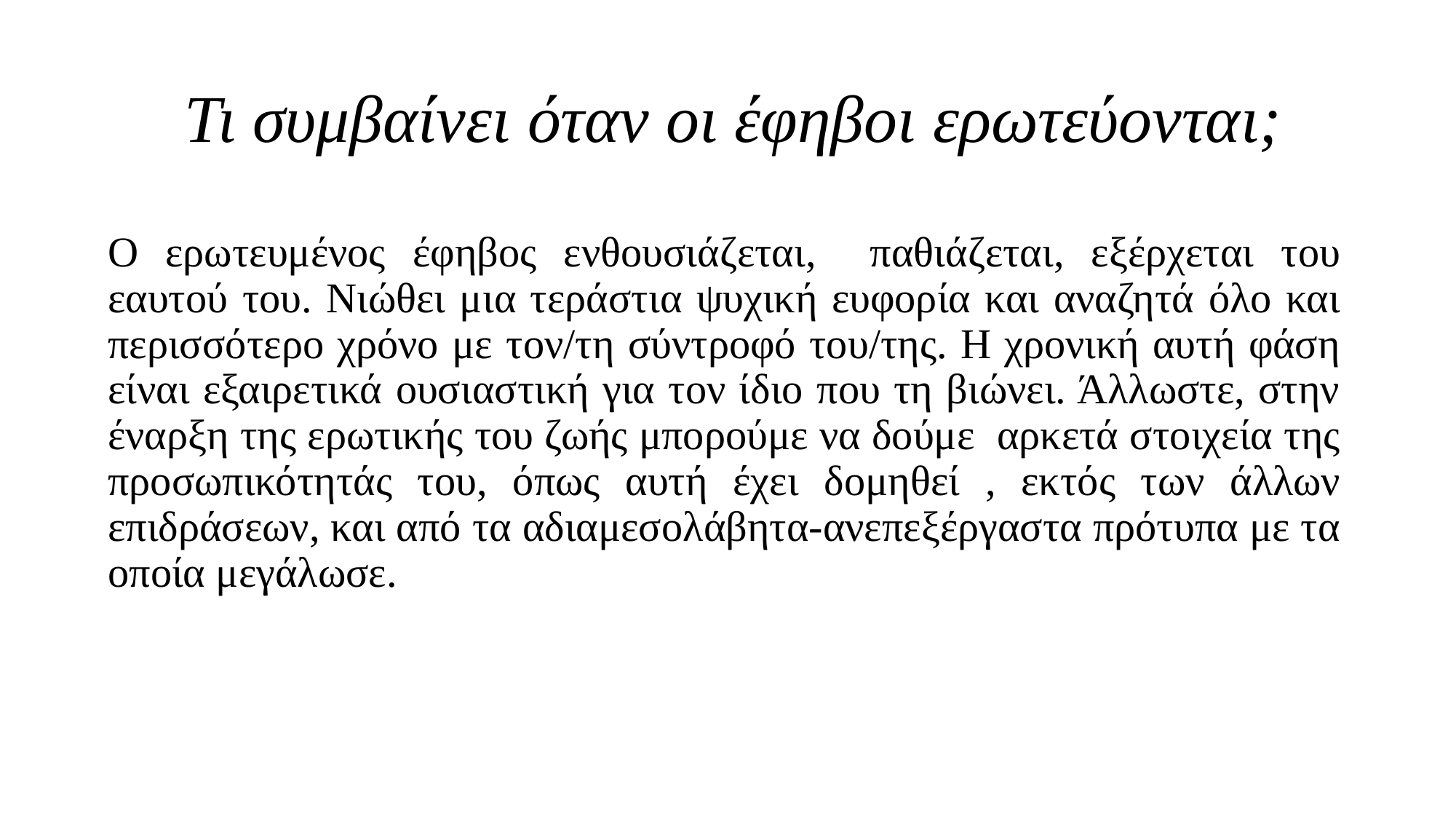

# Τι συμβαίνει όταν οι έφηβοι ερωτεύονται;
Ο ερωτευμένος έφηβος ενθουσιάζεται,  παθιάζεται, εξέρχεται του εαυτού του. Νιώθει μια τεράστια ψυχική ευφορία και αναζητά όλο και περισσότερο χρόνο με τον/τη σύντροφό του/της. Η χρονική αυτή φάση είναι εξαιρετικά ουσιαστική για τον ίδιο που τη βιώνει. Άλλωστε, στην έναρξη της ερωτικής του ζωής μπορούμε να δούμε  αρκετά στοιχεία της προσωπικότητάς του, όπως αυτή έχει δομηθεί , εκτός των άλλων επιδράσεων, και από τα αδιαμεσολάβητα-ανεπεξέργαστα πρότυπα με τα οποία μεγάλωσε.